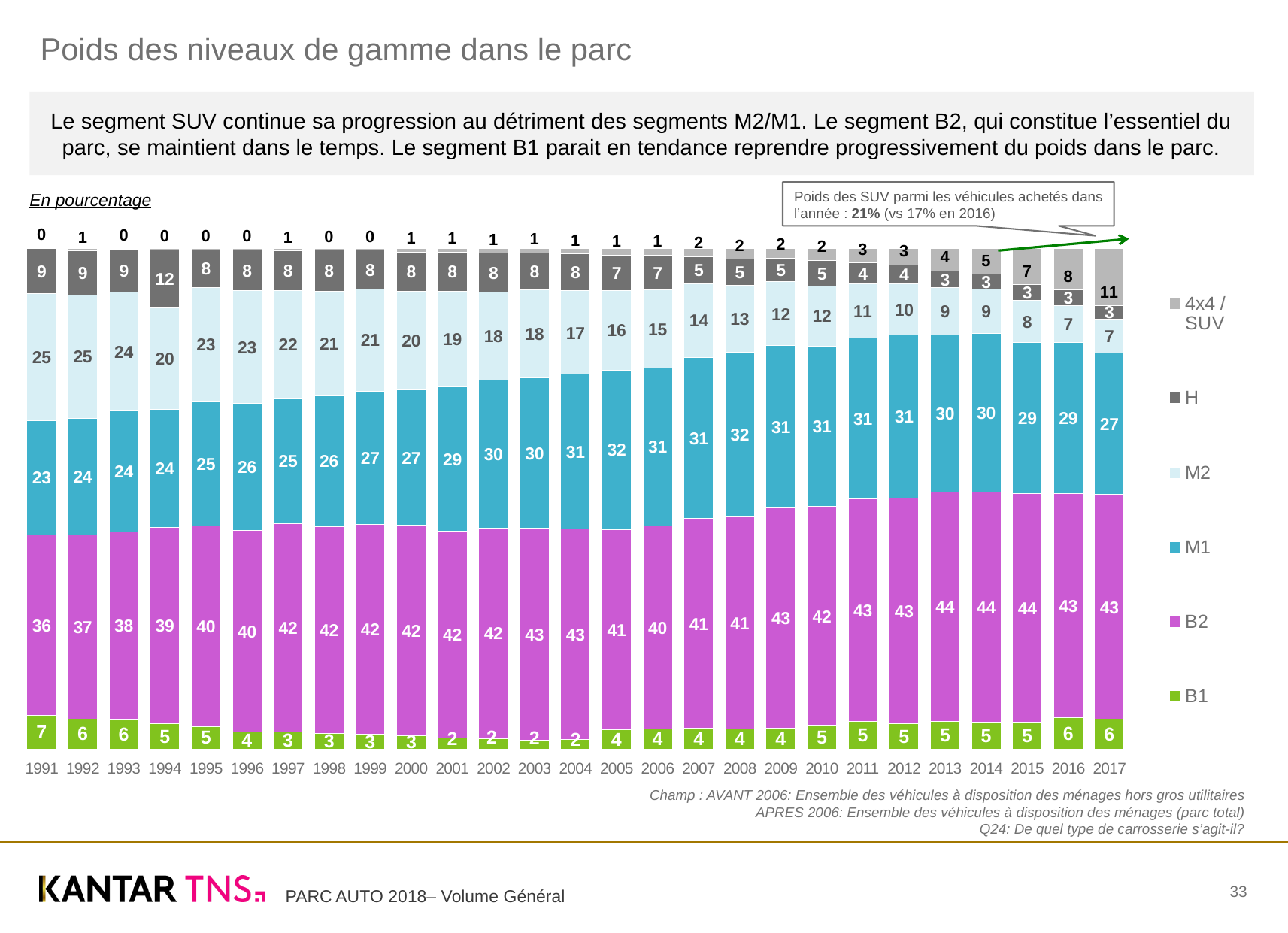

# Poids des niveaux de gamme dans le parc
Le segment SUV continue sa progression au détriment des segments M2/M1. Le segment B2, qui constitue l’essentiel du parc, se maintient dans le temps. Le segment B1 parait en tendance reprendre progressivement du poids dans le parc.
Poids des SUV parmi les véhicules achetés dans l’année : 21% (vs 17% en 2016)
En pourcentage

### Chart

| Category | B1 | B2 | M1 | M2 | H | 4x4 / SUV |
|---|---|---|---|---|---|---|
| 1991 | 6.7 | 36.1 | 22.8 | 25.3 | 9.1 | 0.0 |
| 1992 | 6.1 | 36.9 | 23.5 | 24.7 | 8.9 | 0.5 |
| 1993 | 5.9 | 37.5 | 24.1 | 23.8 | 8.6 | 0.1 |
| 1994 | 5.1 | 39.3 | 23.8 | 20.2 | 11.7 | 0.3 |
| 1995 | 4.6 | 40.1 | 25.0 | 22.9 | 7.5 | 0.3 |
| 1996 | 3.5 | 40.3 | 25.5 | 22.5 | 8.2 | 0.3 |
| 1997 | 3.4 | 41.8 | 25.1 | 21.6 | 8.0 | 0.5 |
| 1998 | 3.1 | 41.6 | 26.2 | 21.0 | 8.2 | 0.4 |
| 1999 | 3.0 | 42.1 | 26.7 | 20.6 | 7.7 | 0.4 |
| 2000 | 2.8 | 42.3 | 27.3 | 19.9 | 7.8 | 0.8 |
| 2001 | 2.2 | 41.6 | 29.1 | 19.2 | 7.8 | 0.8 |
| 2002 | 2.2 | 42.4 | 29.8 | 17.8 | 7.8 | 1.0 |
| 2003 | 1.8 | 42.7 | 30.3 | 17.7 | 7.5 | 0.9 |
| 2004 | 1.9 | 42.6 | 31.2 | 16.8 | 7.5 | 1.1 |
| 2005 | 3.9 | 40.6 | 32.2 | 16.2 | 7.1 | 1.4 |
| 2006 | 4.0 | 39.9 | 31.1 | 15.3 | 6.9 | 1.3 |
| 2007 | 4.0 | 40.5 | 31.2 | 14.2 | 5.2 | 1.6 |
| 2008 | 4.0 | 41.0 | 32.0 | 13.0 | 5.0 | 2.1 |
| 2009 | 4.1 | 42.7 | 31.4 | 12.4 | 4.6 | 1.9 |
| 2010 | 4.5 | 42.3 | 30.9 | 11.5 | 5.0 | 2.3 |
| 2011 | 5.3 | 42.9 | 30.9 | 10.5 | 4.0 | 2.8 |
| 2012 | 4.9 | 43.4 | 31.3 | 9.9 | 3.6 | 3.2 |
| 2013 | 5.4 | 44.1 | 30.3 | 9.1 | 3.3 | 4.3 |
| 2014 | 5.1 | 44.3 | 30.4 | 8.5 | 2.8 | 5.0 |
| 2015 | 5.0 | 44.0 | 29.0 | 8.0 | 3.0 | 7.0 |
| 2016 | 6.0 | 43.0 | 29.0 | 7.0 | 3.0 | 8.0 |
| 2017 | 5.7 | 43.1 | 27.1 | 6.6 | 2.5 | 11.0 |
Champ : AVANT 2006: Ensemble des véhicules à disposition des ménages hors gros utilitaires
               APRES 2006: Ensemble des véhicules à disposition des ménages (parc total)
Q24: De quel type de carrosserie s’agit-il?